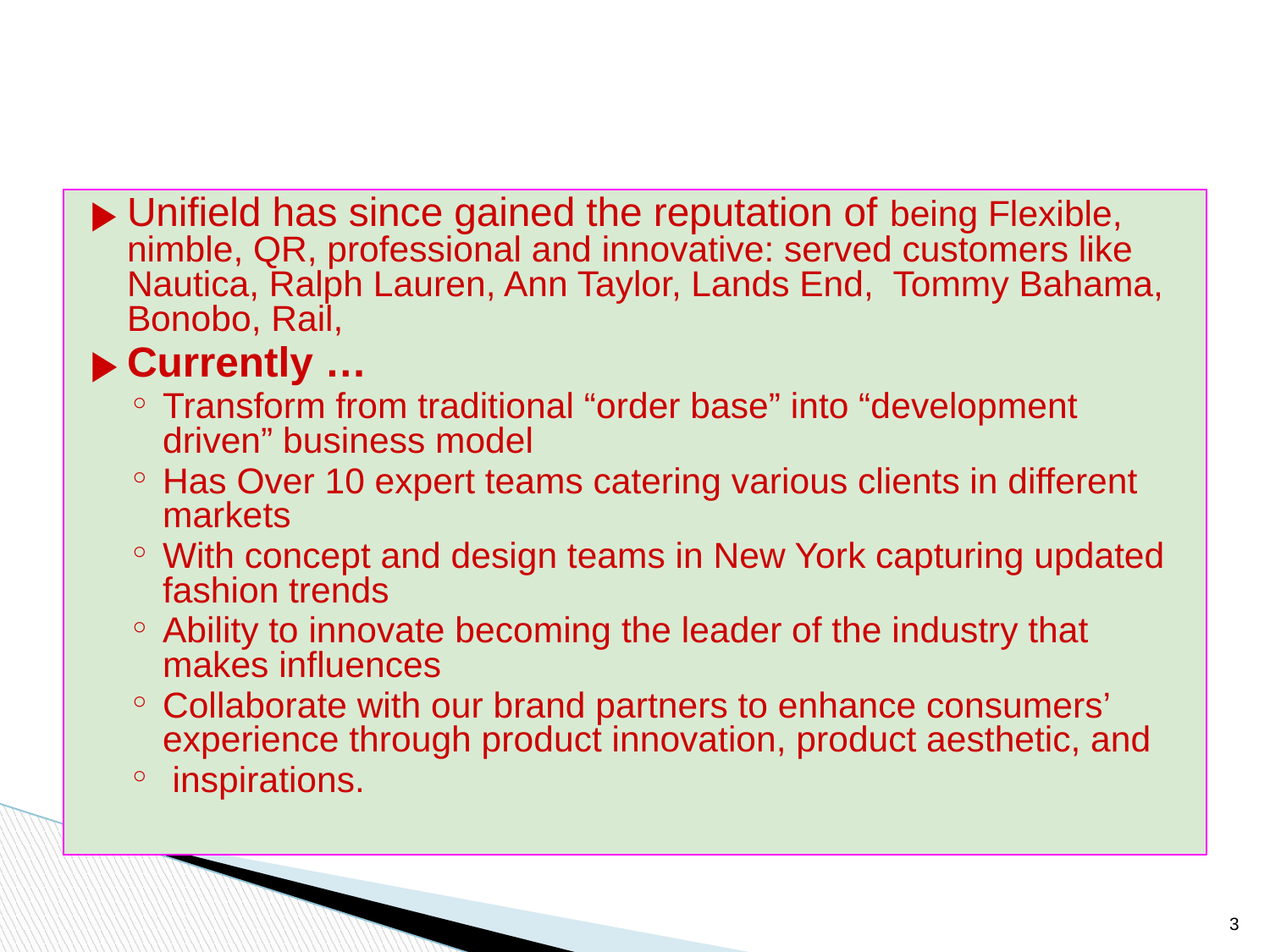

Unifield has since gained the reputation of being Flexible, nimble, QR, professional and innovative: served customers like Nautica, Ralph Lauren, Ann Taylor, Lands End,  Tommy Bahama, Bonobo, Rail,
Currently …
Transform from traditional “order base” into “development driven” business model
Has Over 10 expert teams catering various clients in different markets
With concept and design teams in New York capturing updated fashion trends
Ability to innovate becoming the leader of the industry that makes influences
Collaborate with our brand partners to enhance consumers’ experience through product innovation, product aesthetic, and
 inspirations.

3